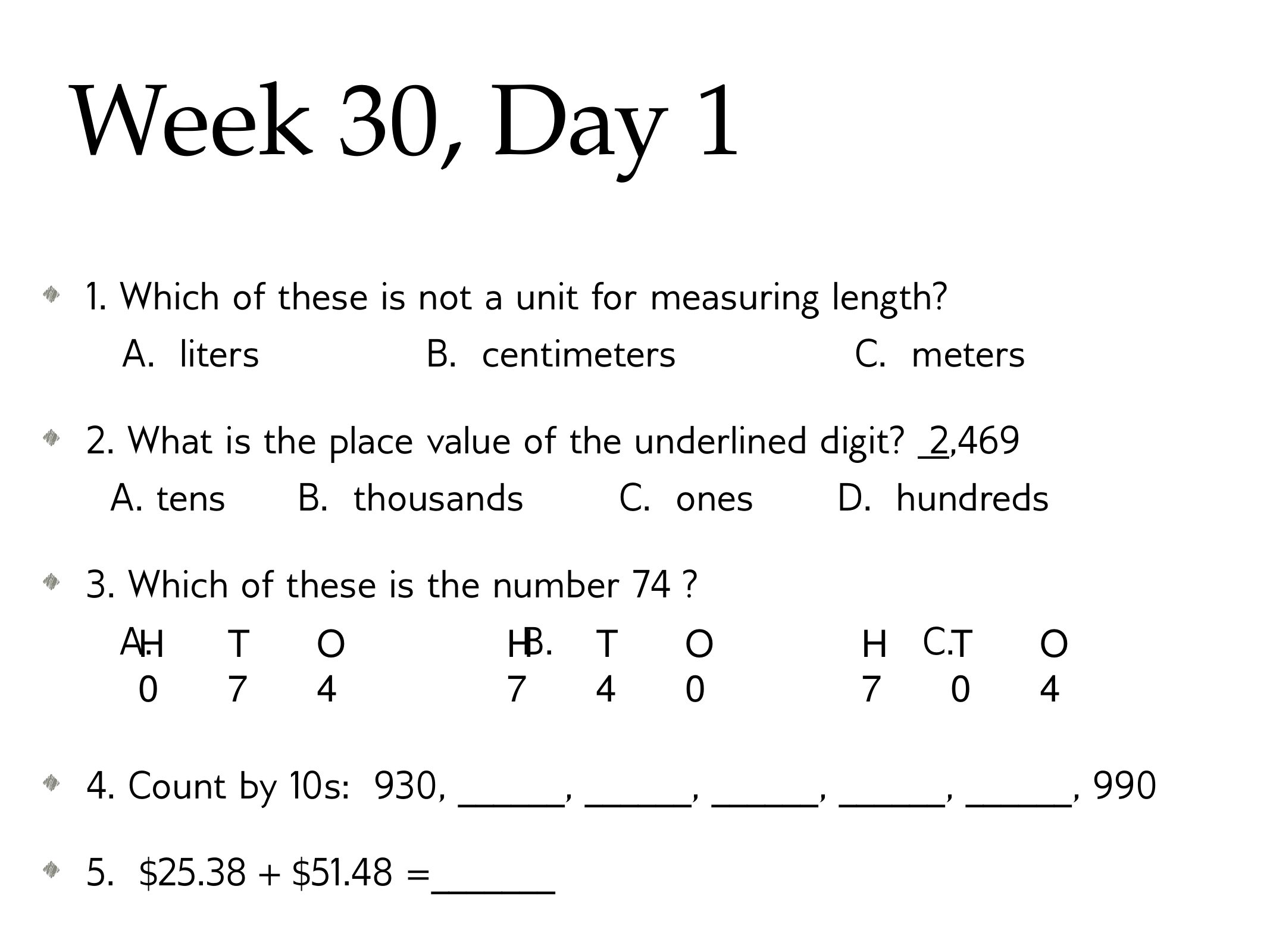

# Week 30, Day 1
1. Which of these is not a unit for measuring length?                            A.  liters              B.  centimeters               C.  meters
2. What is the place value of the underlined digit?  2,469                     A. tens      B.  thousands        C.  ones       D.  hundreds
3. Which of these is the number 74 ?                                                     A.                               B.                               C.
4. Count by 10s:  930, ______, ______, ______, ______, ______, 990
5.  $25.38 + $51.48 =_______
H	T	O
0	7	4
H	T	O
7	4	0
H	T	O
7	0	4